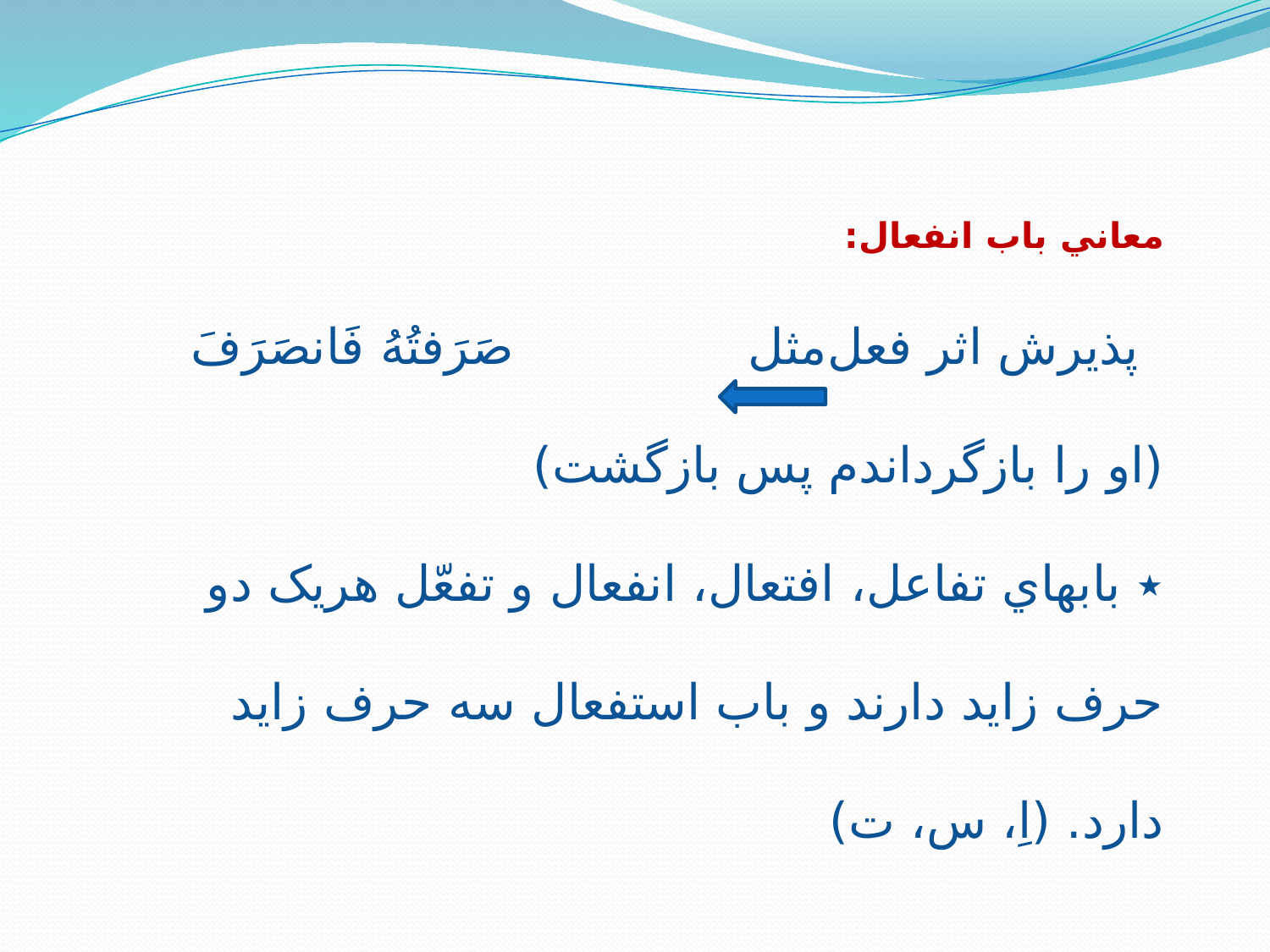

معاني باب انفعال:
پذيرش اثر فعل	مثل               صَرَفتُهُ فَانصَرَفَ (او را بازگرداندم پس بازگشت)
٭ بابهاي تفاعل، افتعال، انفعال و تفعّل هريک دو حرف زايد دارند و باب استفعال سه حرف زايد دارد. (اِ، س، ت)